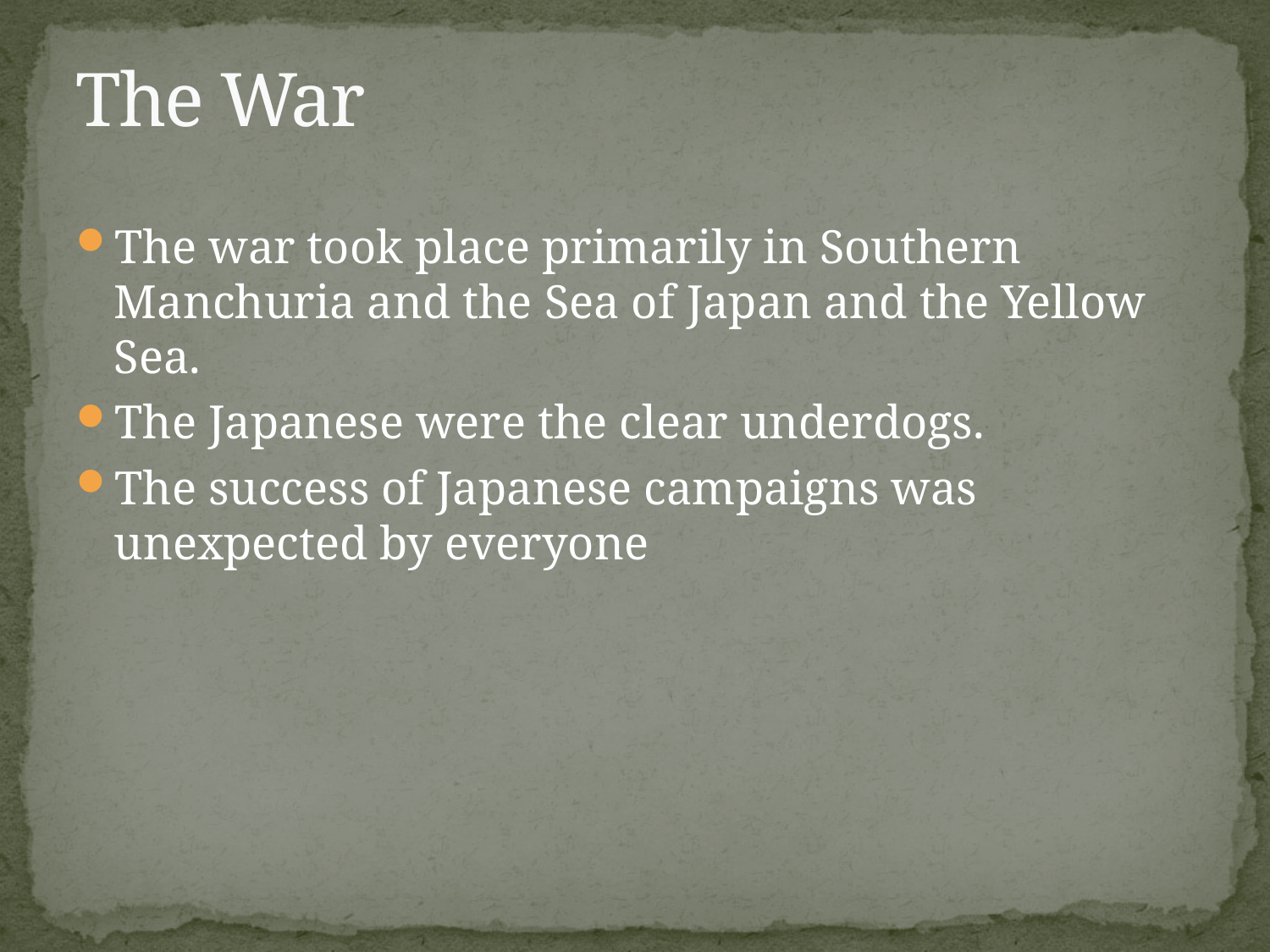

# The War
The war took place primarily in Southern Manchuria and the Sea of Japan and the Yellow Sea.
The Japanese were the clear underdogs.
The success of Japanese campaigns was unexpected by everyone